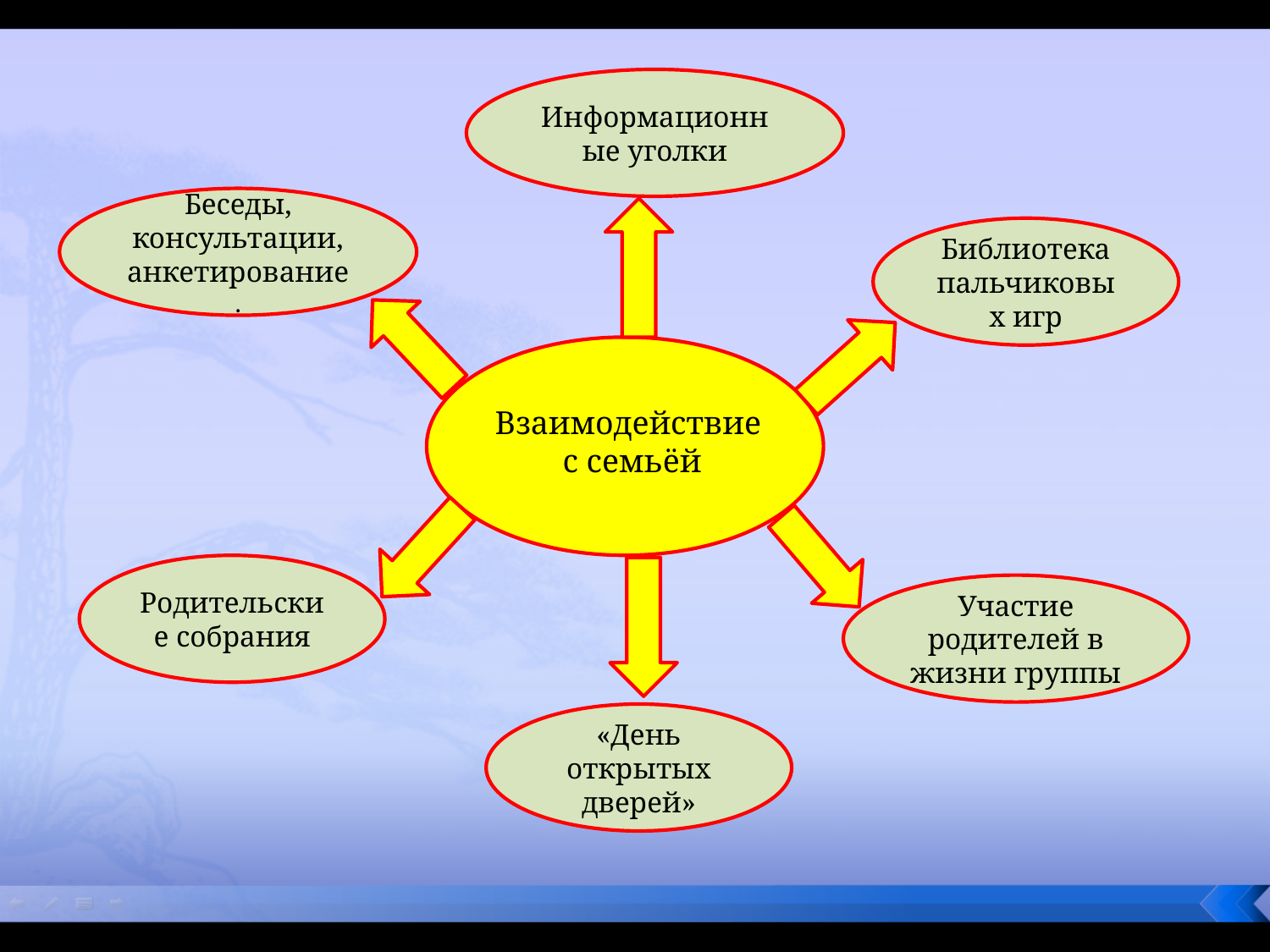

Информационные уголки
Беседы, консультации, анкетирование.

Библиотека пальчиковых игр

Взаимодействие
с семьёй

Родительские собрания

Участие родителей в жизни группы
«День открытых дверей»